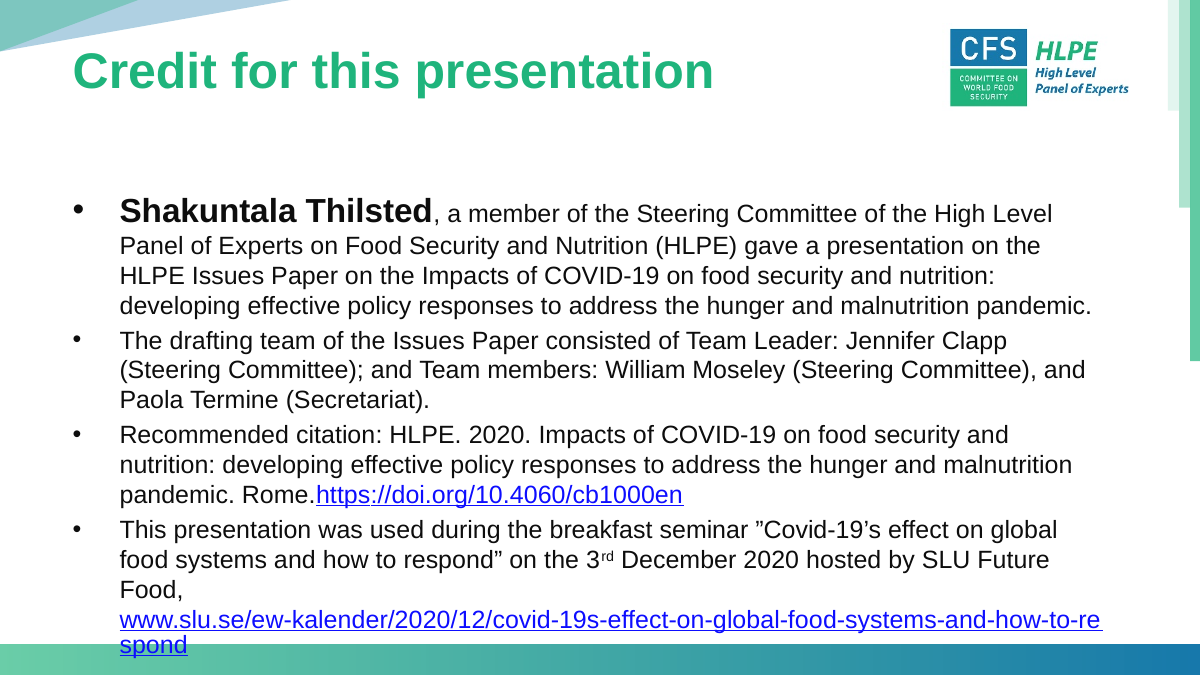

# Credit for this presentation
Shakuntala Thilsted, a member of the Steering Committee of the High Level Panel of Experts on Food Security and Nutrition (HLPE) gave a presentation on the HLPE Issues Paper on the Impacts of COVID-19 on food security and nutrition: developing effective policy responses to address the hunger and malnutrition pandemic.
The drafting team of the Issues Paper consisted of Team Leader: Jennifer Clapp (Steering Committee); and Team members: William Moseley (Steering Committee), and Paola Termine (Secretariat).
Recommended citation: HLPE. 2020. Impacts of COVID-19 on food security and nutrition: developing effective policy responses to address the hunger and malnutrition pandemic. Rome.https://doi.org/10.4060/cb1000en
This presentation was used during the breakfast seminar ”Covid-19’s effect on global food systems and how to respond” on the 3rd December 2020 hosted by SLU Future Food, www.slu.se/ew-kalender/2020/12/covid-19s-effect-on-global-food-systems-and-how-to-respond